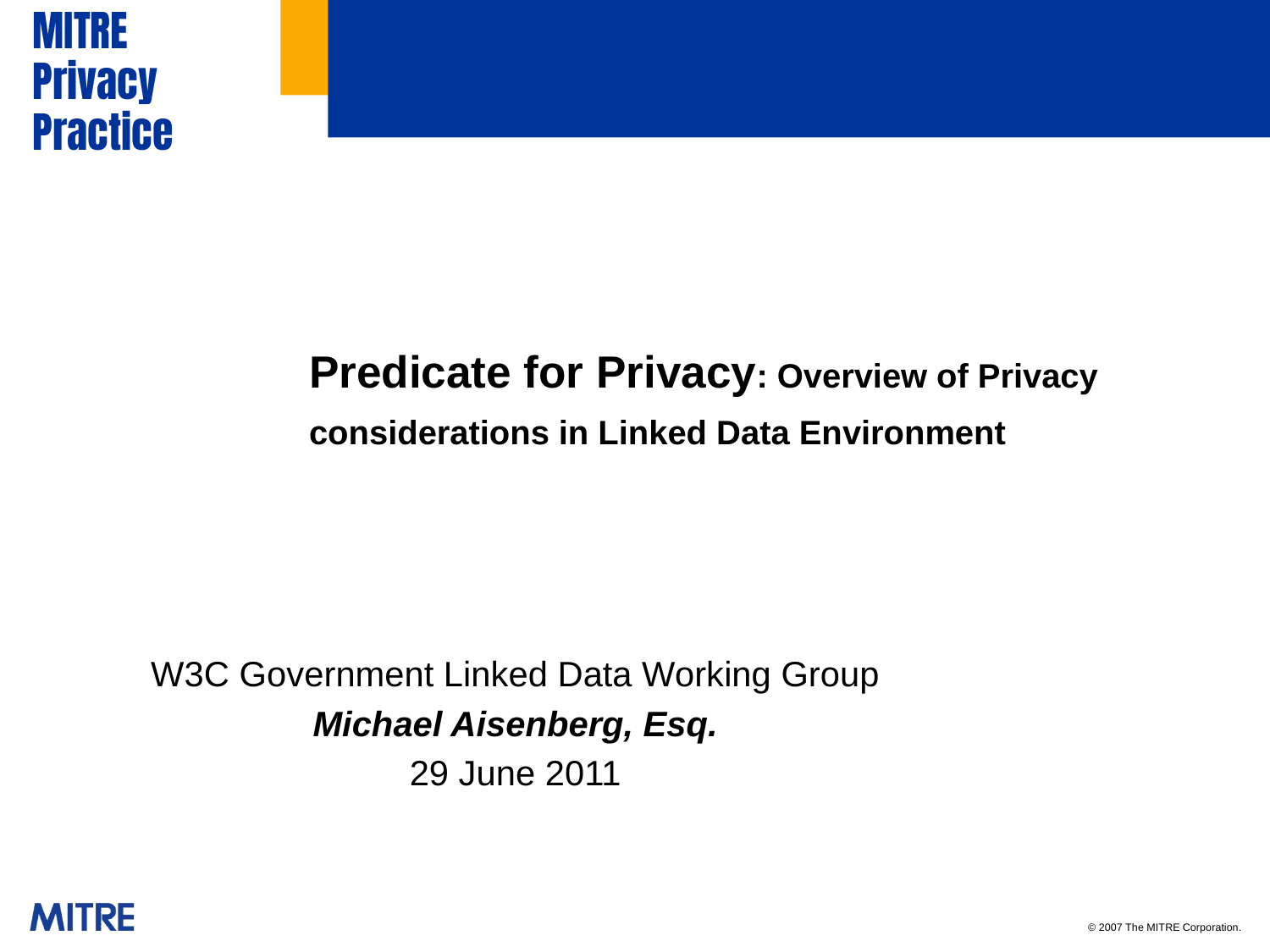

# Predicate for Privacy: Overview of Privacy considerations in Linked Data Environment

W3C Government Linked Data Working Group
Michael Aisenberg, Esq.
29 June 2011